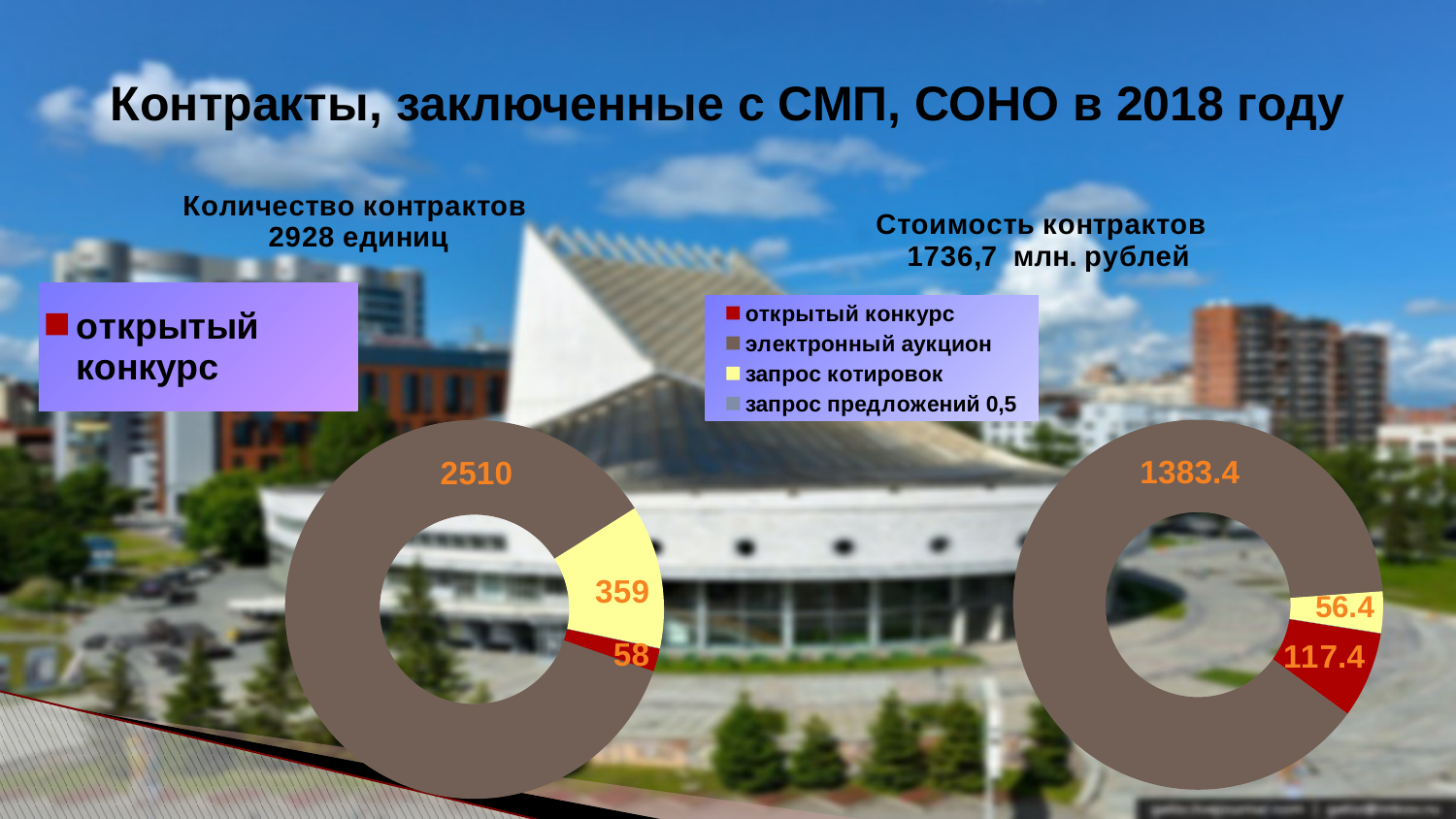

# Контракты, заключенные с СМП, СОНО в 2018 году

### Chart: Количество контрактов
2928 единиц

| Category | Количество контрактов |
|---|---|
| открытый конкурс | 58.0 |
| электронный аукцион | 2510.0 |
| запрос котировок | 359.0 |
| запрос предложений 1 | 1.0 |

### Chart: Стоимость контрактов
1736,7  млн. рублей

| Category | Стоимость контрактов, в млн.рублей |
|---|---|
| открытый конкурс | 117.4 |
| электронный аукцион | 1383.4 |
| запрос котировок | 56.4 |
| запрос предложений 0,5 | 0.5 |